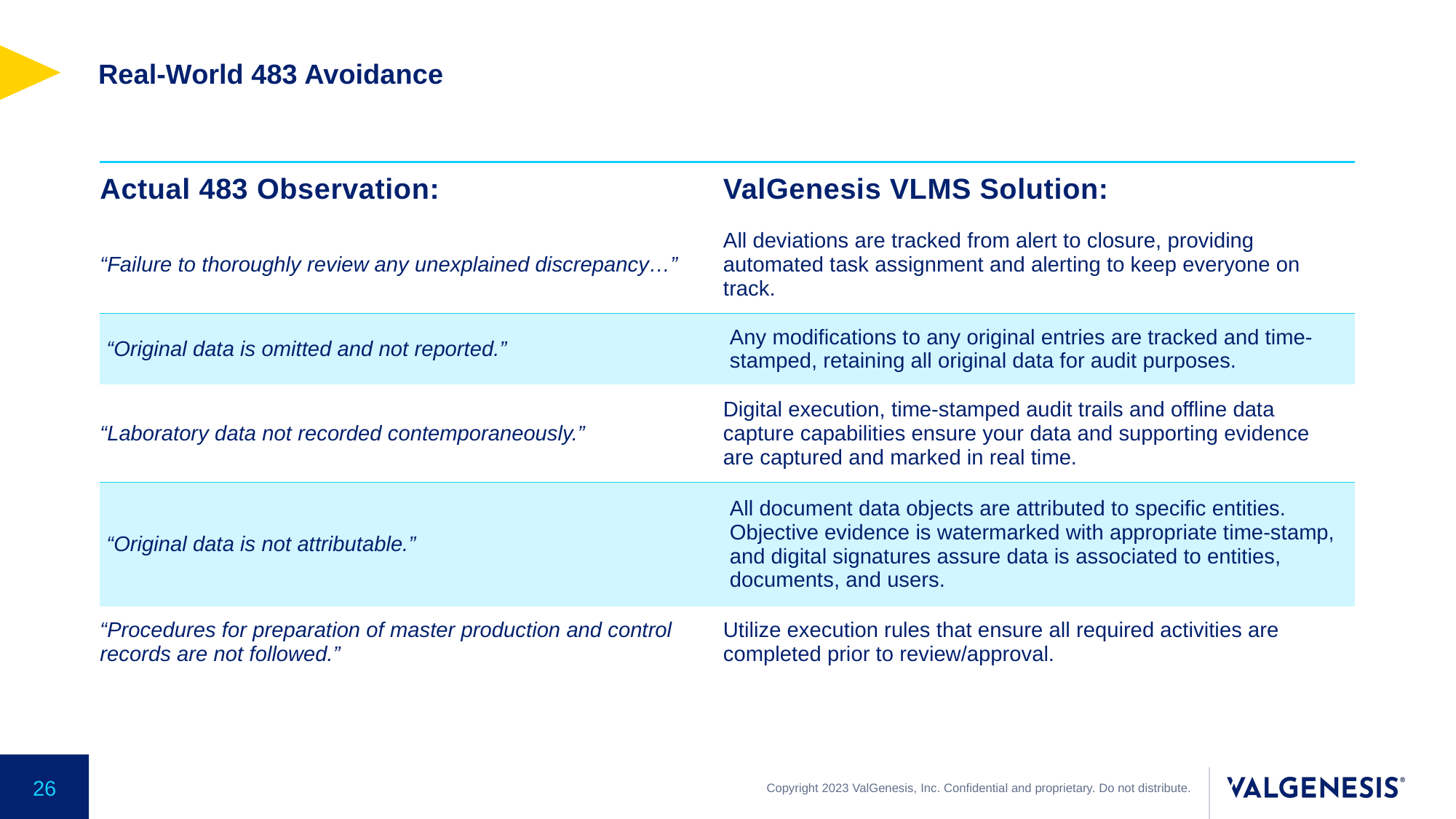

# Real-World 483 Avoidance
| Actual 483 Observation: | ValGenesis VLMS Solution: |
| --- | --- |
| “Failure to thoroughly review any unexplained discrepancy…” | All deviations are tracked from alert to closure, providing automated task assignment and alerting to keep everyone on track. |
| “Original data is omitted and not reported.” | Any modifications to any original entries are tracked and time-stamped, retaining all original data for audit purposes. |
| “Laboratory data not recorded contemporaneously.” | Digital execution, time-stamped audit trails and offline data capture capabilities ensure your data and supporting evidence are captured and marked in real time. |
| “Original data is not attributable.” | All document data objects are attributed to specific entities. Objective evidence is watermarked with appropriate time-stamp, and digital signatures assure data is associated to entities, documents, and users. |
| “Procedures for preparation of master production and control records are not followed.” | Utilize execution rules that ensure all required activities are completed prior to review/approval. |